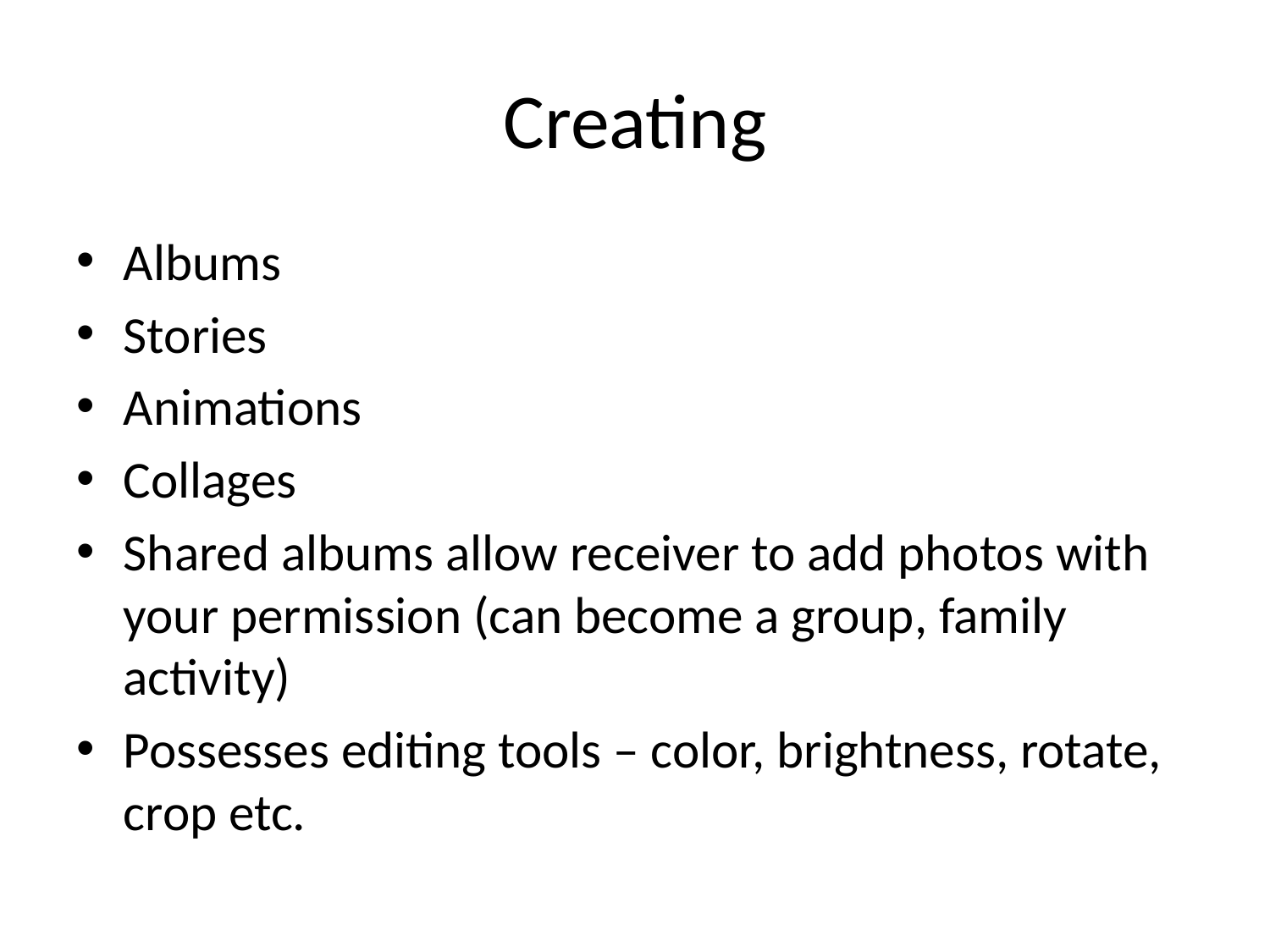

# Creating
Albums
Stories
Animations
Collages
Shared albums allow receiver to add photos with your permission (can become a group, family activity)
Possesses editing tools – color, brightness, rotate, crop etc.